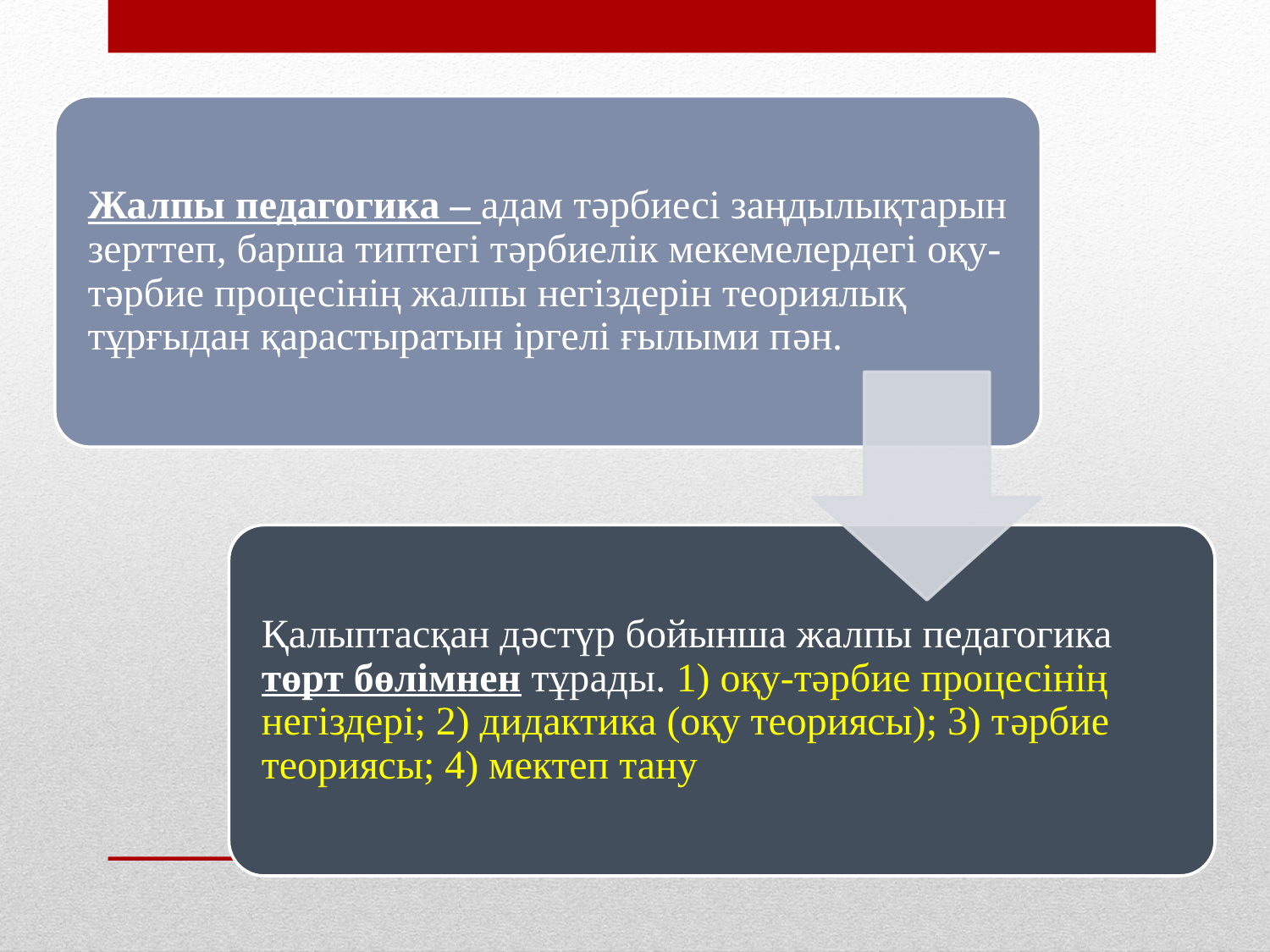

Жалпы педагогика – адам тəрбиесі заңдылықтарын зерттеп, барша типтегі тəрбиелік мекемелердегі оқу-тəрбие процесінің жалпы негіздерін теориялық тұрғыдан қарастыратын іргелі ғылыми пəн.
Қалыптасқан дəстүр бойынша жалпы педагогика төрт бөлімнен тұрады. 1) оқу-тəрбие процесінің негіздері; 2) дидактика (оқу теориясы); 3) тəрбие теориясы; 4) мектеп тану